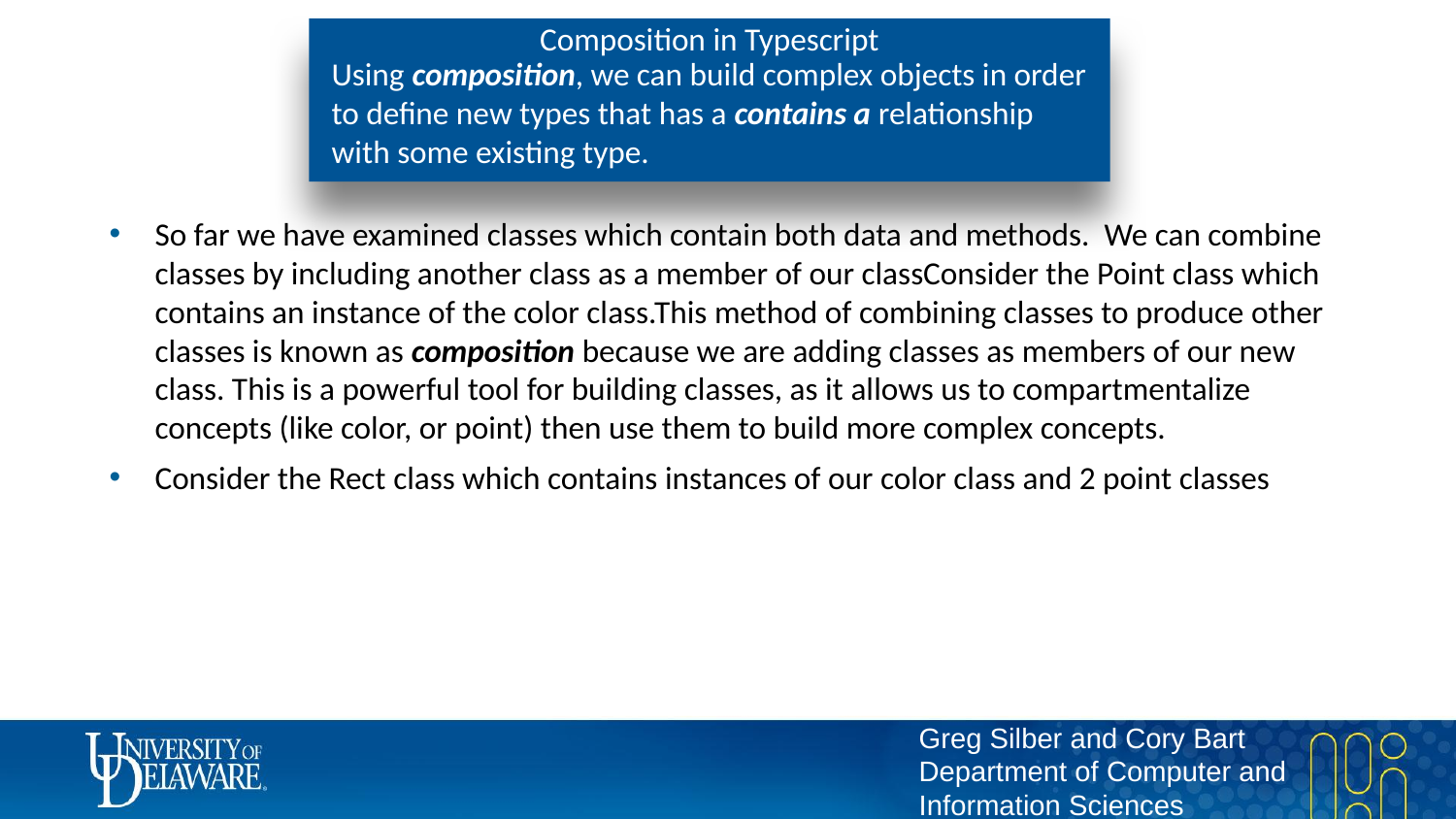

# Composition in Typescript
Using composition, we can build complex objects in order to define new types that has a contains a relationship with some existing type.
So far we have examined classes which contain both data and methods.  We can combine classes by including another class as a member of our classConsider the Point class which contains an instance of the color class.This method of combining classes to produce other classes is known as composition because we are adding classes as members of our new class. This is a powerful tool for building classes, as it allows us to compartmentalize concepts (like color, or point) then use them to build more complex concepts.
Consider the Rect class which contains instances of our color class and 2 point classes